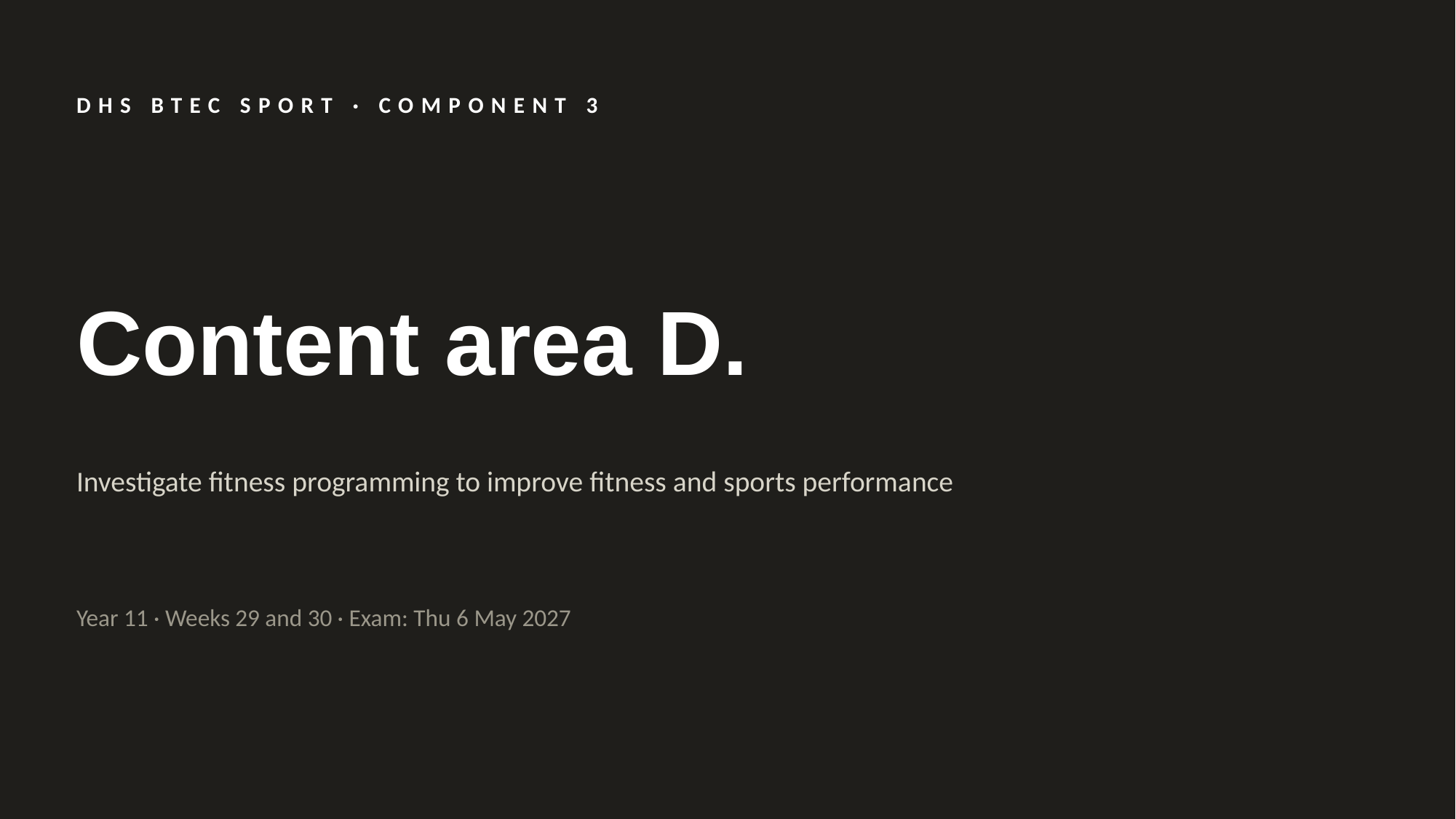

DHS BTEC SPORT · COMPONENT 3
Content area D.
Investigate fitness programming to improve fitness and sports performance
Year 11 · Weeks 29 and 30 · Exam: Thu 6 May 2027